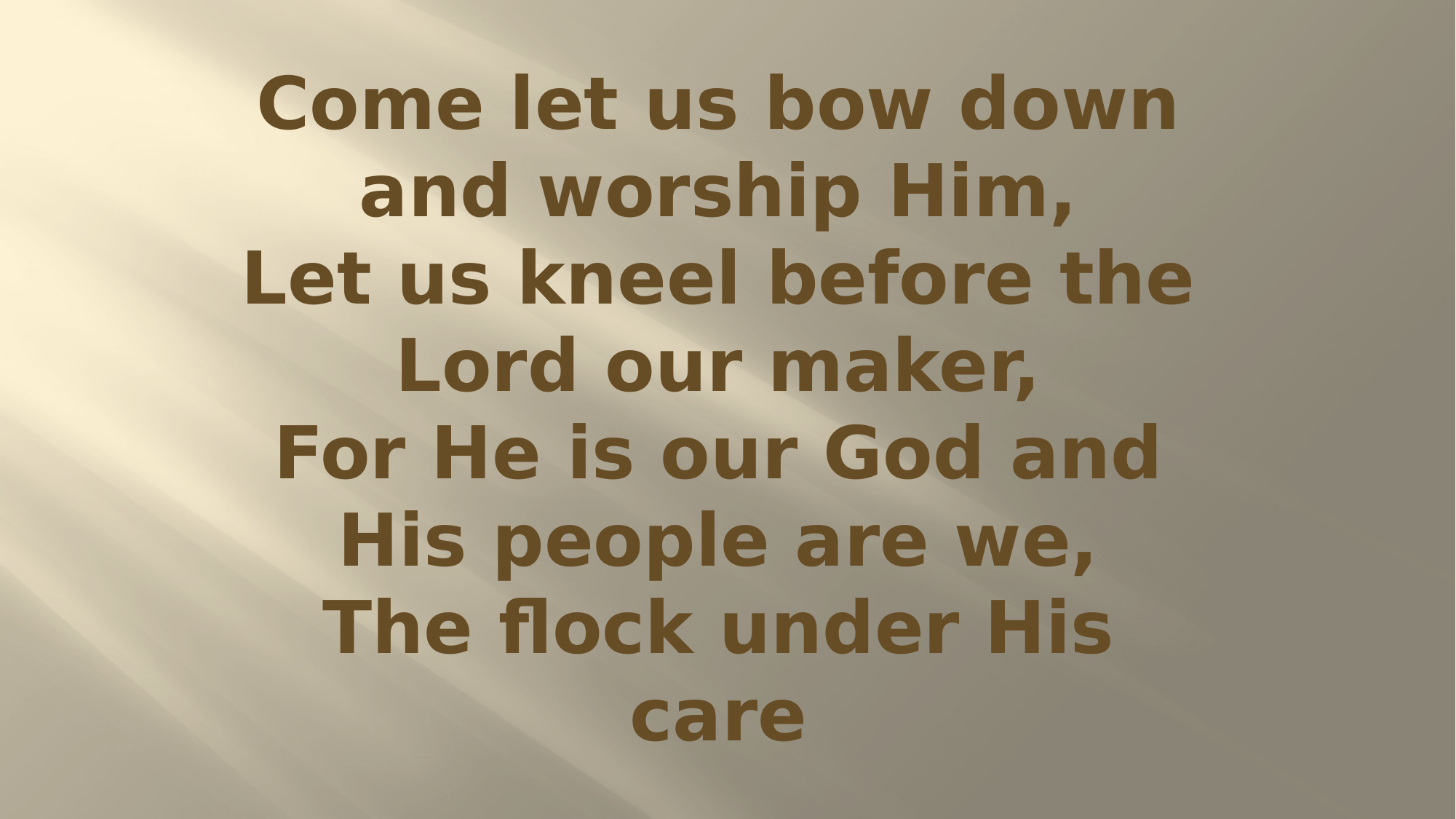

# Come let us bow down and worship Him, Let us kneel before the Lord our maker, For He is our God and His people are we, The flock under His care